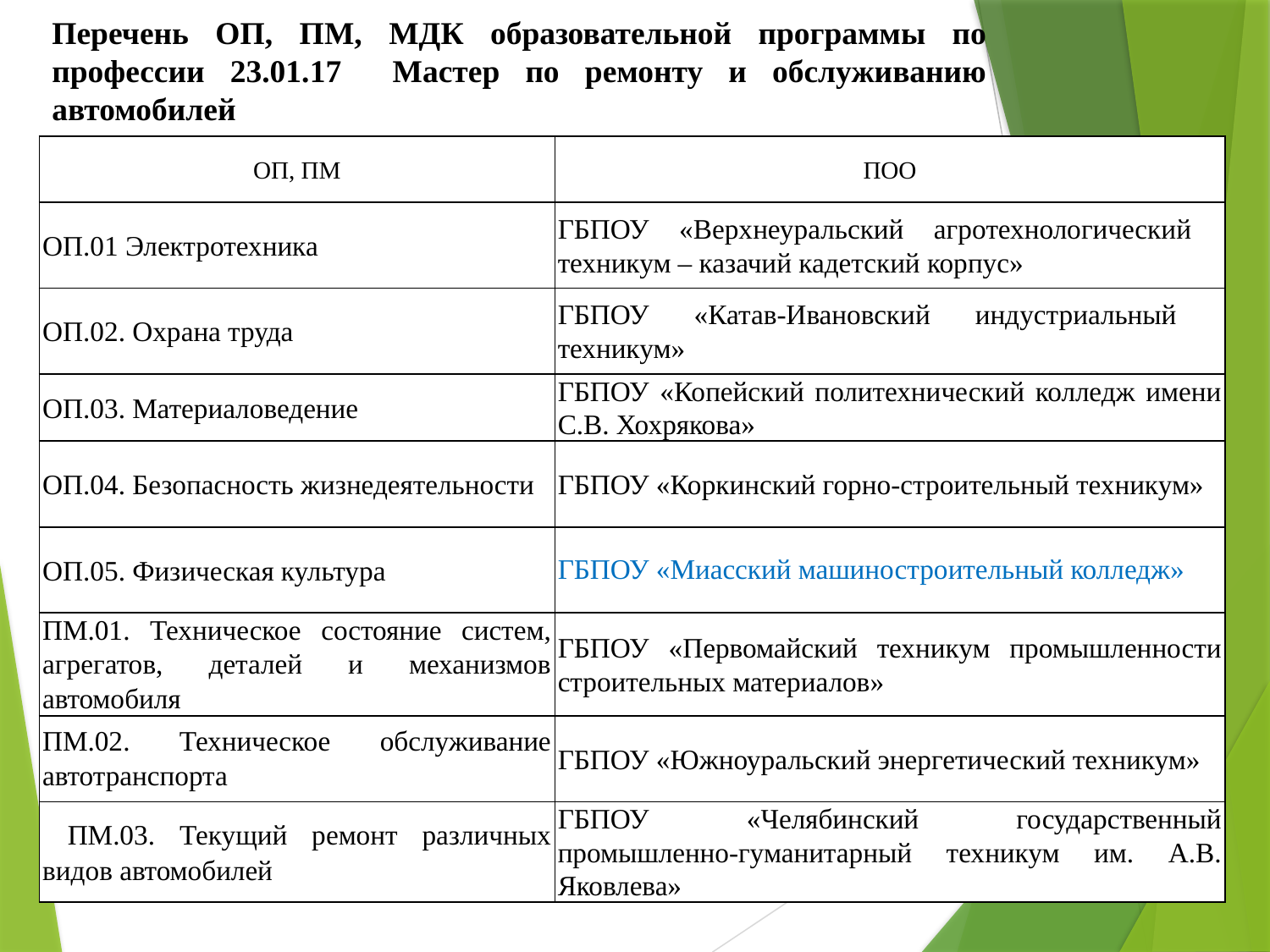

# Перечень ОП, ПМ, МДК образовательной программы по профессии 23.01.17  Мастер по ремонту и обслуживанию автомобилей
| ОП, ПМ | ПОО |
| --- | --- |
| ОП.01 Электротехника | ГБПОУ «Верхнеуральский агротехнологический техникум – казачий кадетский корпус» |
| ОП.02. Охрана труда | ГБПОУ «Катав-Ивановский индустриальный техникум» |
| ОП.03. Материаловедение | ГБПОУ «Копейский политехнический колледж имени С.В. Хохрякова» |
| ОП.04. Безопасность жизнедеятельности | ГБПОУ «Коркинский горно-строительный техникум» |
| ОП.05. Физическая культура | ГБПОУ «Миасский машиностроительный колледж» |
| ПМ.01. Техническое состояние систем, агрегатов, деталей и механизмов автомобиля | ГБПОУ «Первомайский техникум промышленности строительных материалов» |
| ПМ.02. Техническое обслуживание автотранспорта | ГБПОУ «Южноуральский энергетический техникум» |
| ПМ.03. Текущий ремонт различных видов автомобилей | ГБПОУ «Челябинский государственный промышленно-гуманитарный техникум им. А.В. Яковлева» |